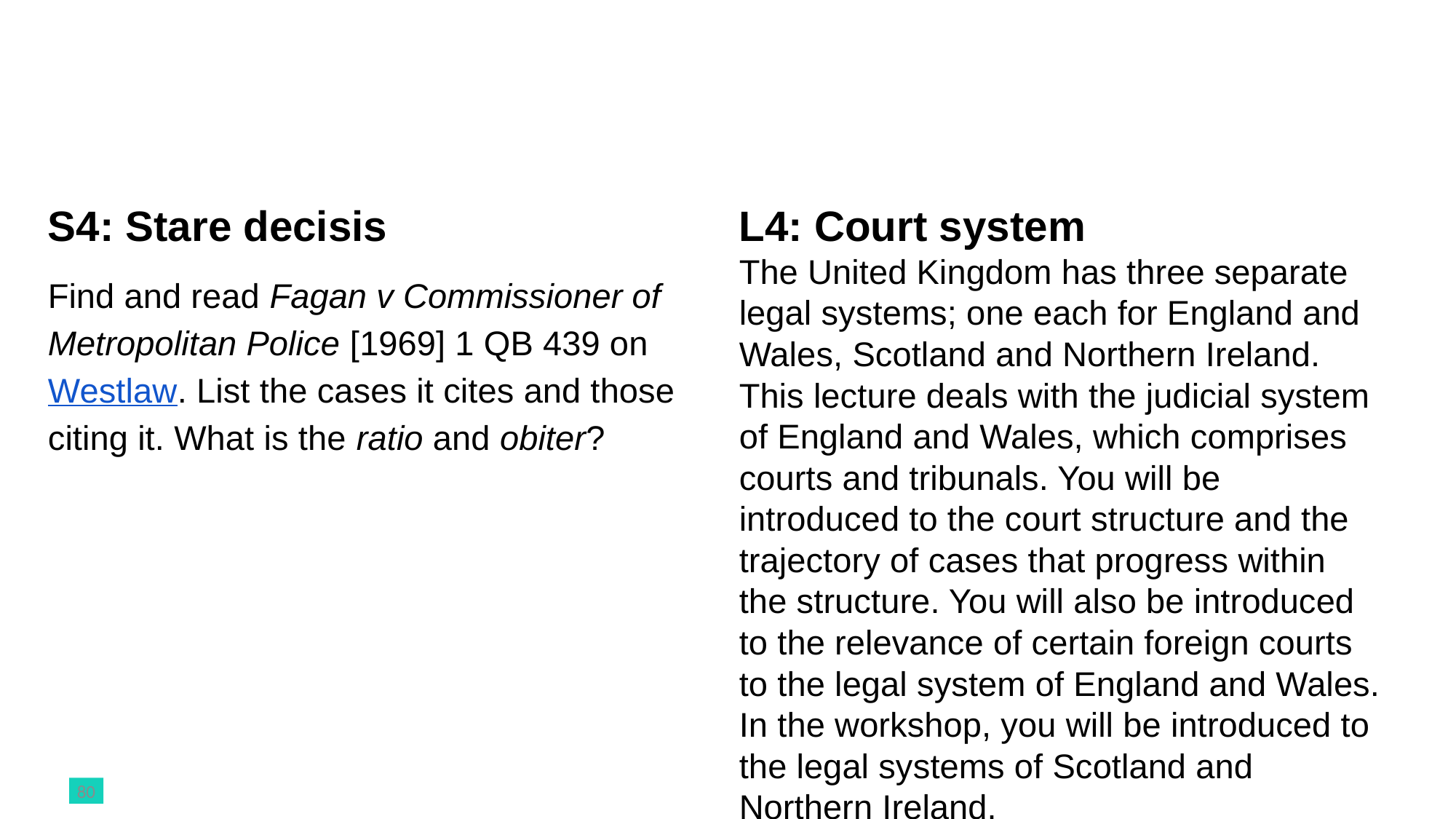

# What’s next…
S4: Stare decisis
L4: Court system
The United Kingdom has three separate legal systems; one each for England and Wales, Scotland and Northern Ireland. This lecture deals with the judicial system of England and Wales, which comprises courts and tribunals. You will be introduced to the court structure and the trajectory of cases that progress within the structure. You will also be introduced to the relevance of certain foreign courts to the legal system of England and Wales. In the workshop, you will be introduced to the legal systems of Scotland and Northern Ireland.
Find and read Fagan v Commissioner of Metropolitan Police [1969] 1 QB 439 on Westlaw. List the cases it cites and those citing it. What is the ratio and obiter?
80